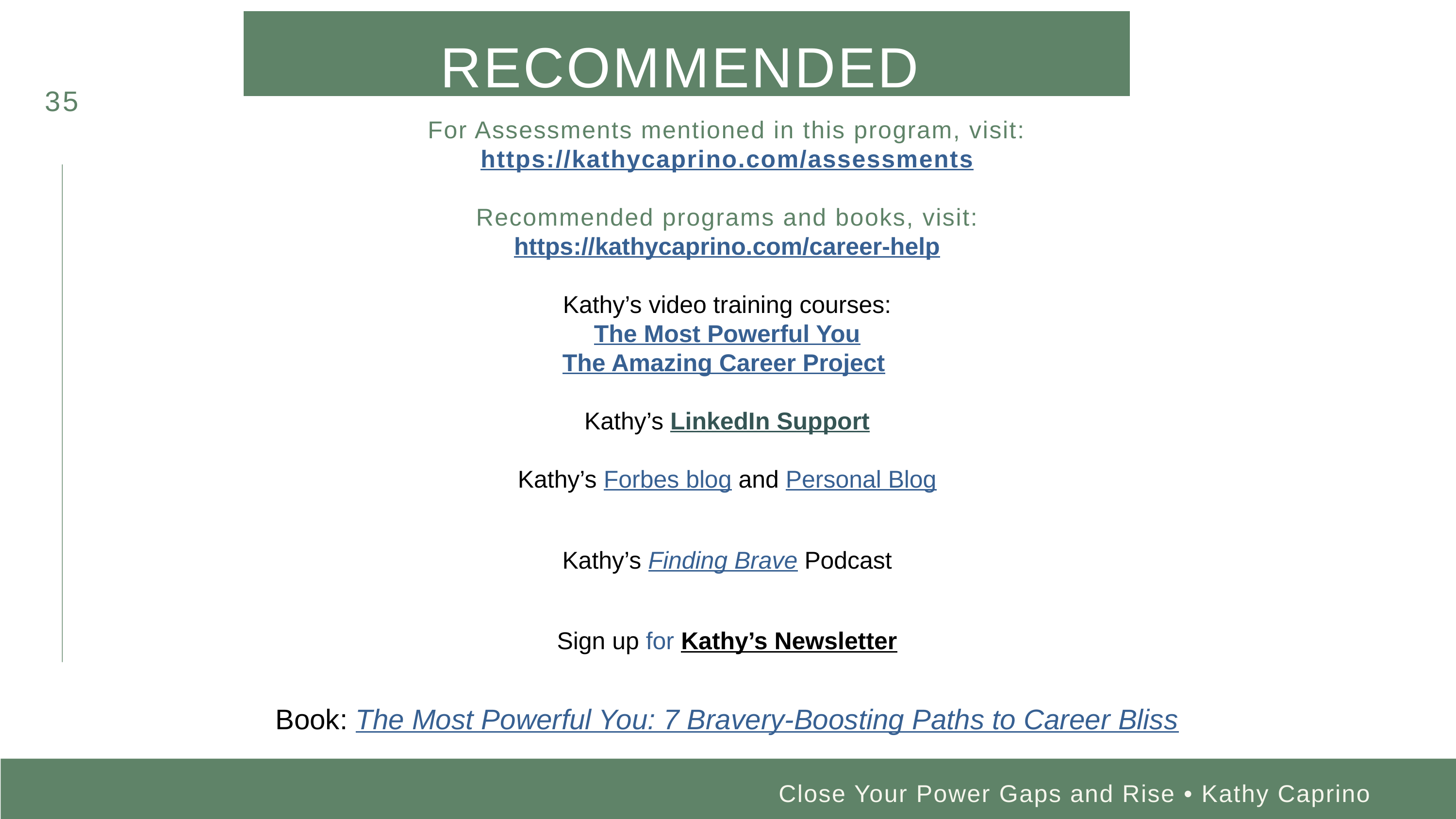

RECOMMENDED RESOURCES
35
For Assessments mentioned in this program, visit:
https://kathycaprino.com/assessments

Recommended programs and books, visit:
https://kathycaprino.com/career-help

Kathy’s video training courses:
The Most Powerful You
The Amazing Career Project
Kathy’s LinkedIn Support

Kathy’s Forbes blog and Personal Blog
Kathy’s Finding Brave Podcast
Sign up for Kathy’s Newsletter
Book: The Most Powerful You: 7 Bravery-Boosting Paths to Career Bliss

Close Your Power Gaps and Rise • Kathy Caprino